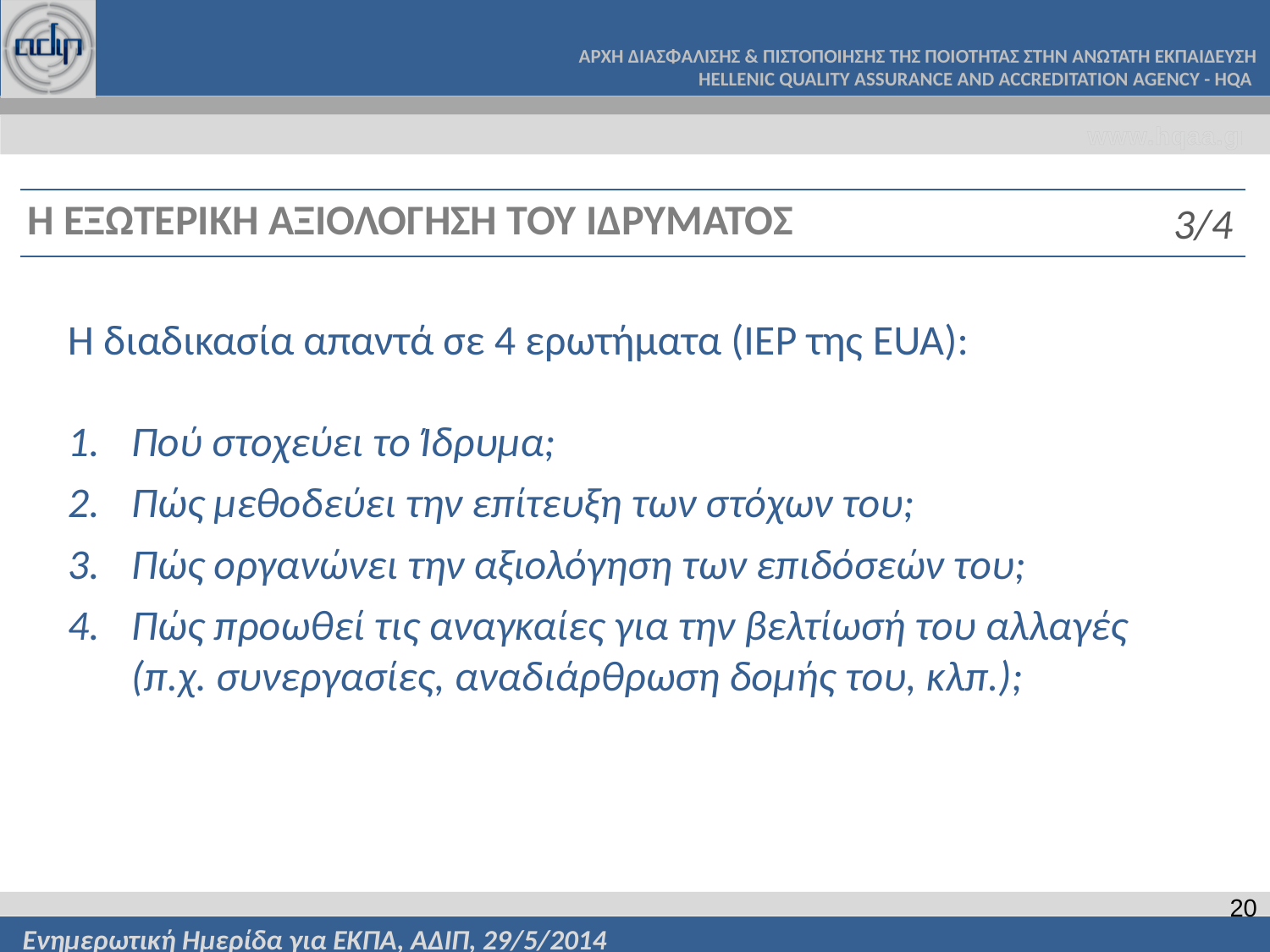

Η ΕΞΩΤΕΡΙΚΗ ΑΞΙΟΛΟΓΗΣΗ ΤΟΥ ΙΔΡΥΜΑΤΟΣ
3/4
Η διαδικασία απαντά σε 4 ερωτήματα (ΙΕΡ της EUA):

Πού στοχεύει το Ίδρυμα;
Πώς μεθοδεύει την επίτευξη των στόχων του;
Πώς οργανώνει την αξιολόγηση των επιδόσεών του;
Πώς προωθεί τις αναγκαίες για την βελτίωσή του αλλαγές (π.χ. συνεργασίες, αναδιάρθρωση δομής του, κλπ.);
20
Ενημερωτική Ημερίδα για ΕΚΠΑ, ΑΔΙΠ, 29/5/2014